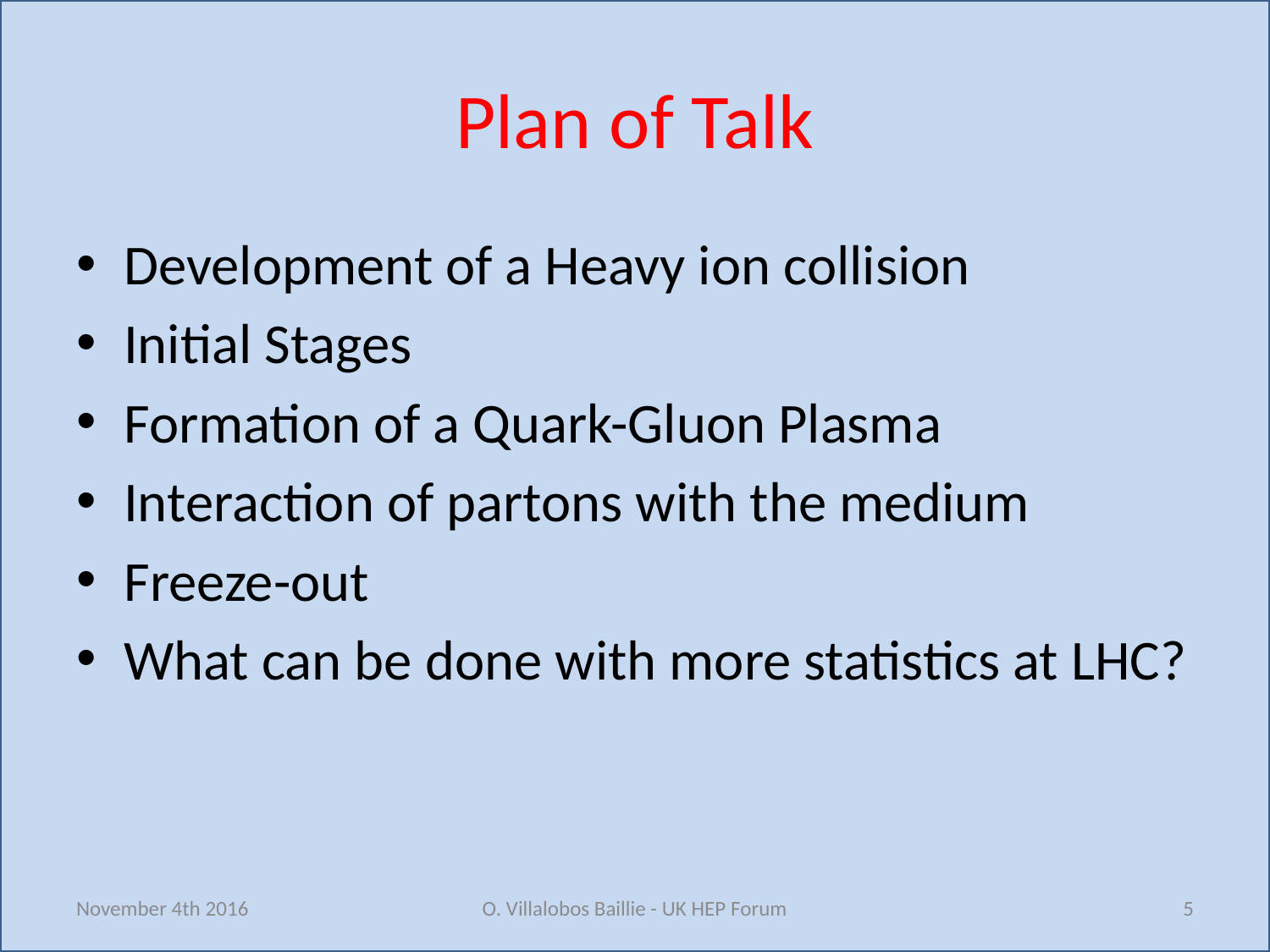

# Plan of Talk
Development of a Heavy ion collision
Initial Stages
Formation of a Quark-Gluon Plasma
Interaction of partons with the medium
Freeze-out
What can be done with more statistics at LHC?
November 4th 2016
O. Villalobos Baillie - UK HEP Forum
5